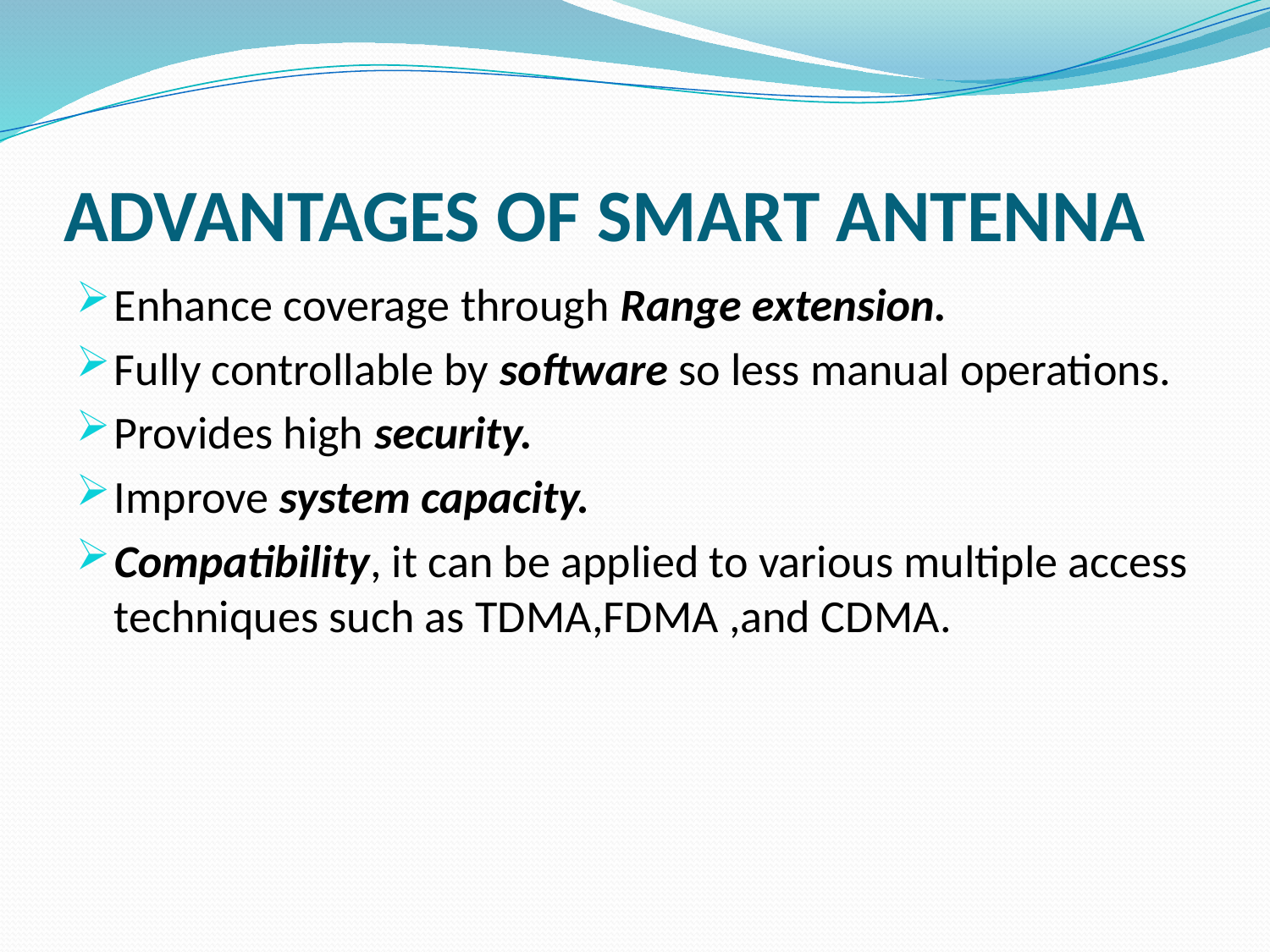

# ADVANTAGES OF SMART ANTENNA
Enhance coverage through Range extension.
Fully controllable by software so less manual operations.
Provides high security.
Improve system capacity.
Compatibility, it can be applied to various multiple access techniques such as TDMA,FDMA ,and CDMA.